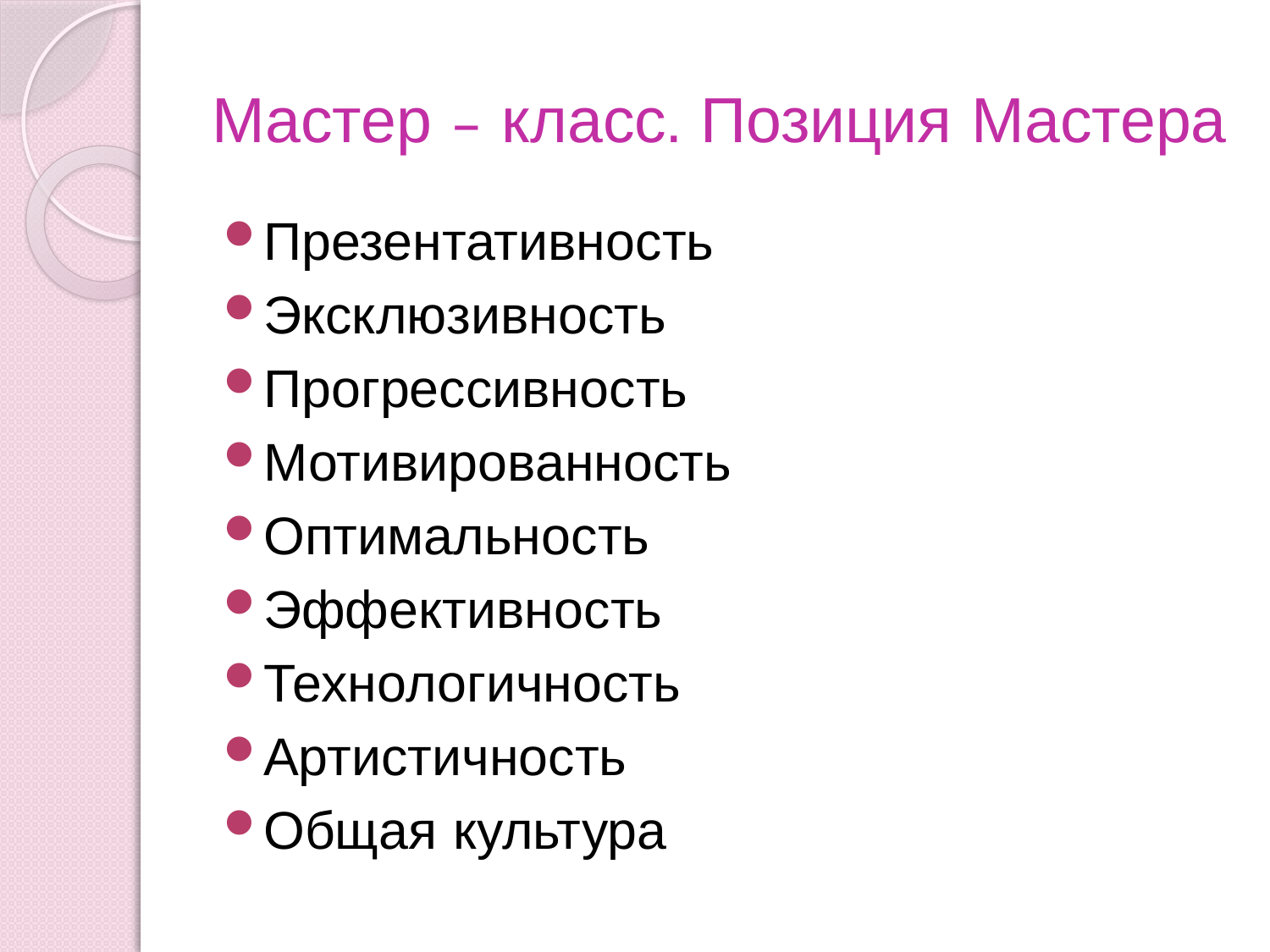

# Мастер – класс. Позиция Мастера
Презентативность
Эксклюзивность
Прогрессивность
Мотивированность
Оптимальность
Эффективность
Технологичность
Артистичность
Общая культура